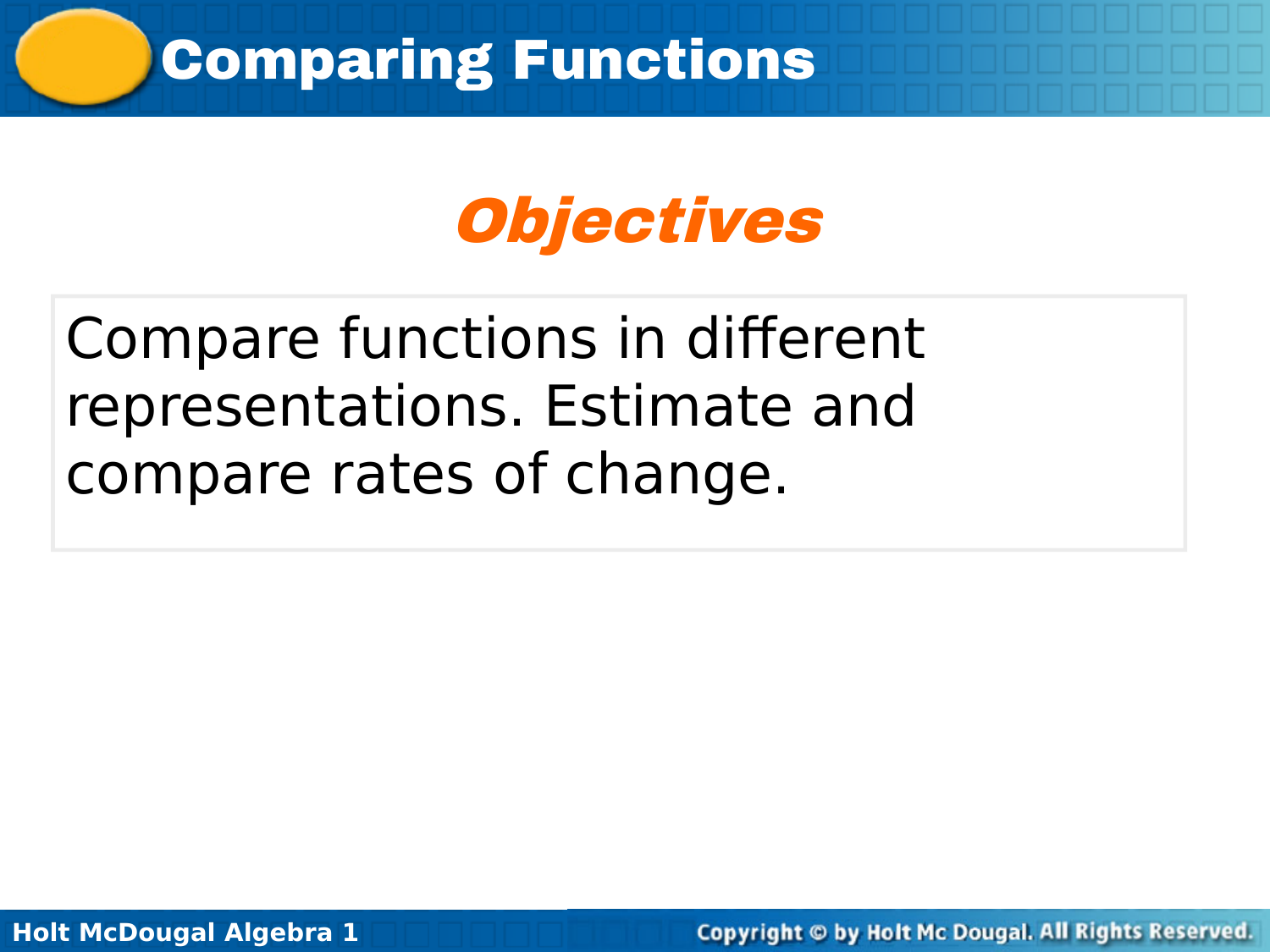

Objectives
Compare functions in different representations. Estimate and compare rates of change.